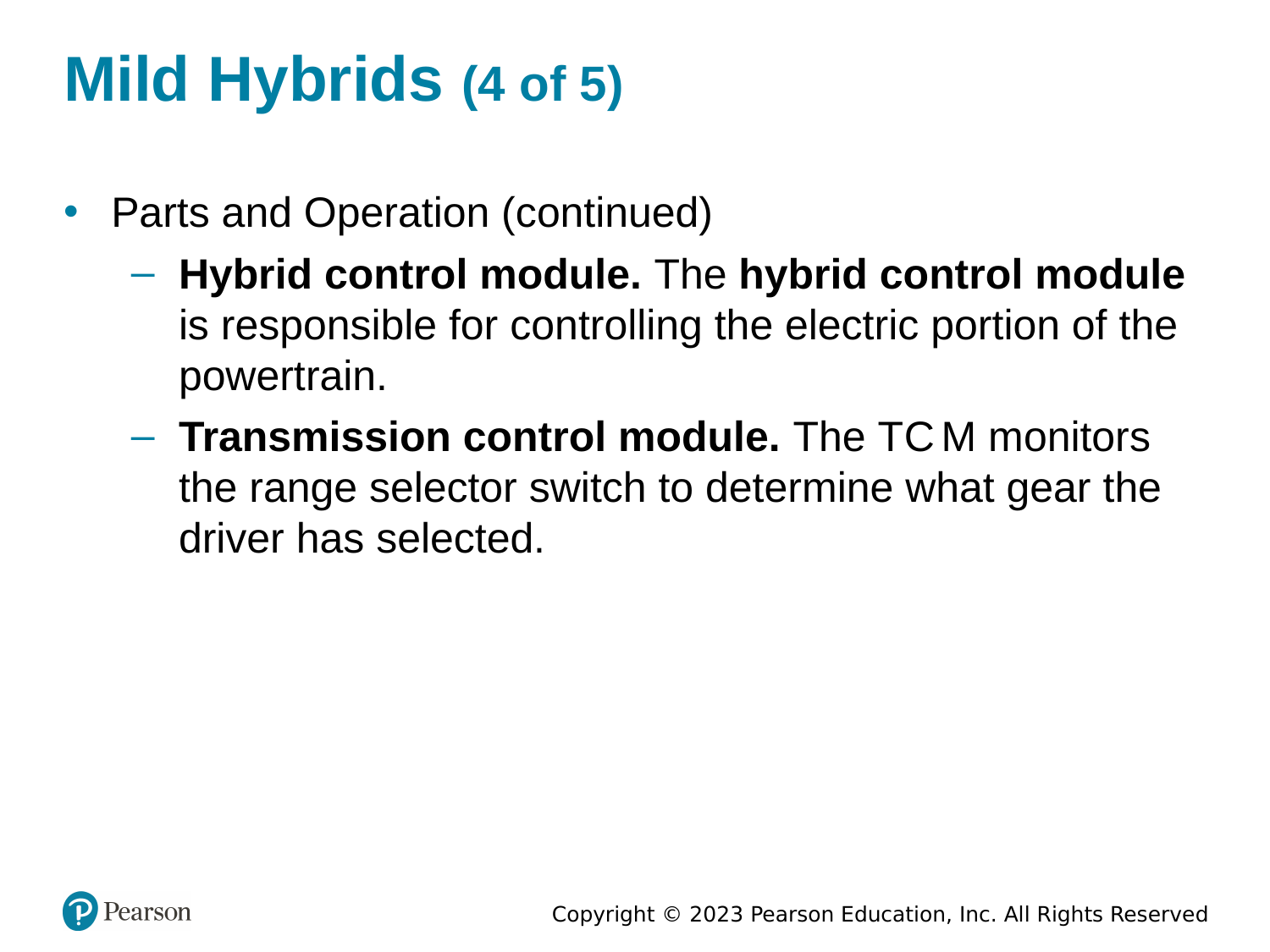

# Mild Hybrids (4 of 5)
Parts and Operation (continued)
Hybrid control module. The hybrid control module is responsible for controlling the electric portion of the powertrain.
Transmission control module. The T C M monitors the range selector switch to determine what gear the driver has selected.